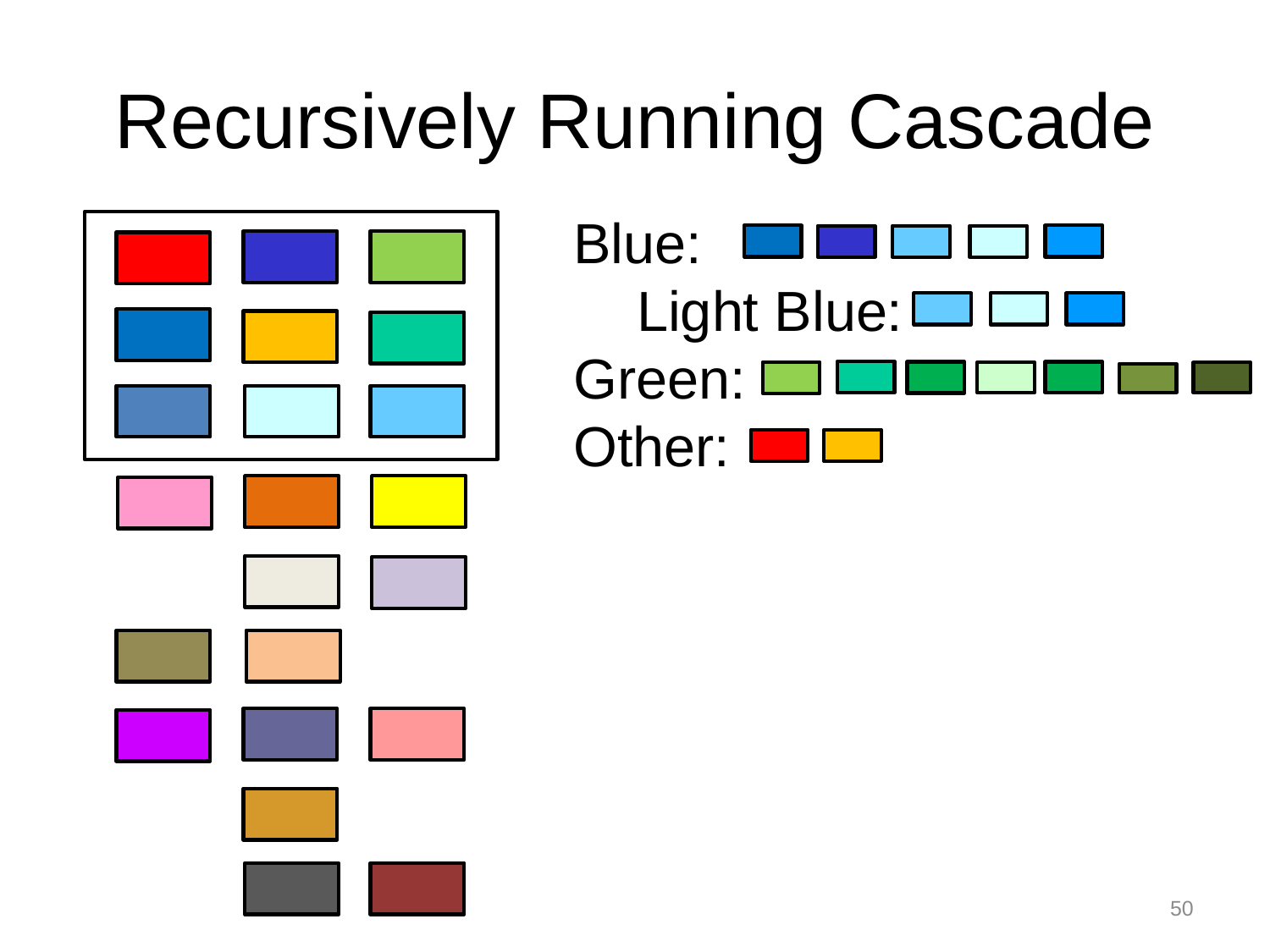

# Recursively Running Cascade
Blue:
Light Blue:
Green:
Other:

50